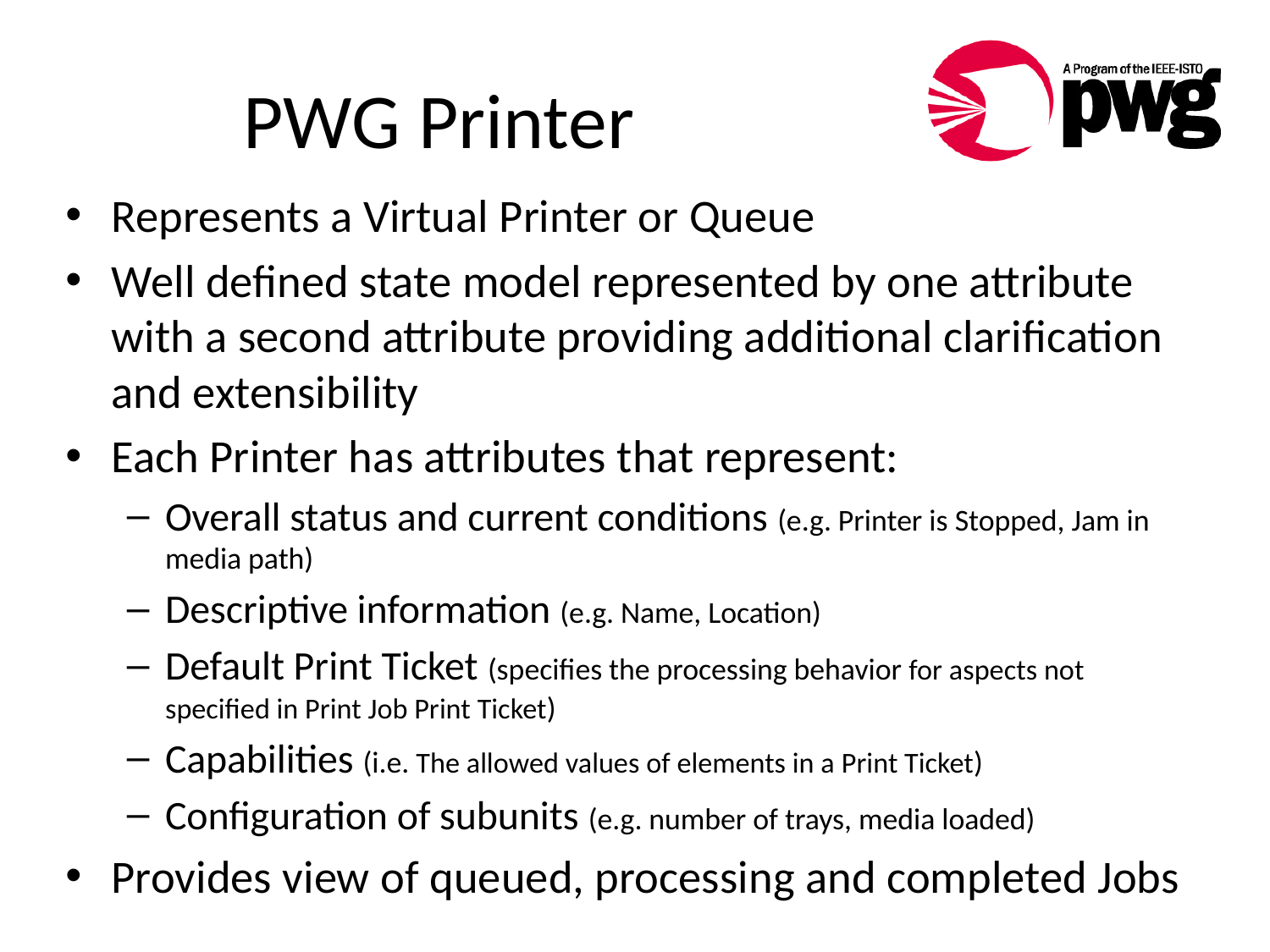

# PWG Printer
Represents a Virtual Printer or Queue
Well defined state model represented by one attribute with a second attribute providing additional clarification and extensibility
Each Printer has attributes that represent:
Overall status and current conditions (e.g. Printer is Stopped, Jam in media path)
Descriptive information (e.g. Name, Location)
Default Print Ticket (specifies the processing behavior for aspects not specified in Print Job Print Ticket)
Capabilities (i.e. The allowed values of elements in a Print Ticket)
Configuration of subunits (e.g. number of trays, media loaded)
Provides view of queued, processing and completed Jobs